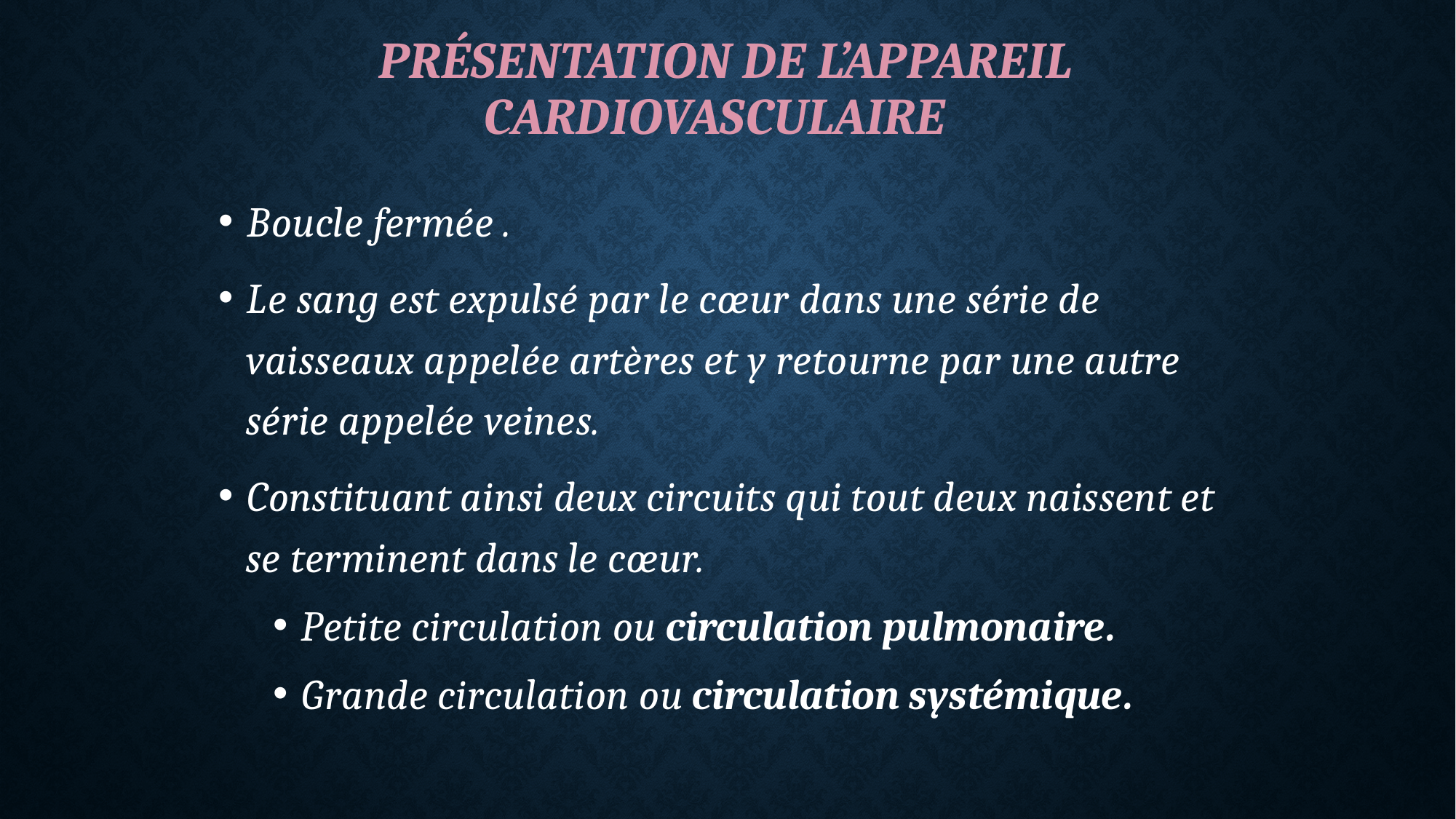

# Présentation de l’appareil cardiovasculaire
Boucle fermée .
Le sang est expulsé par le cœur dans une série de vaisseaux appelée artères et y retourne par une autre série appelée veines.
Constituant ainsi deux circuits qui tout deux naissent et se terminent dans le cœur.
Petite circulation ou circulation pulmonaire.
Grande circulation ou circulation systémique.